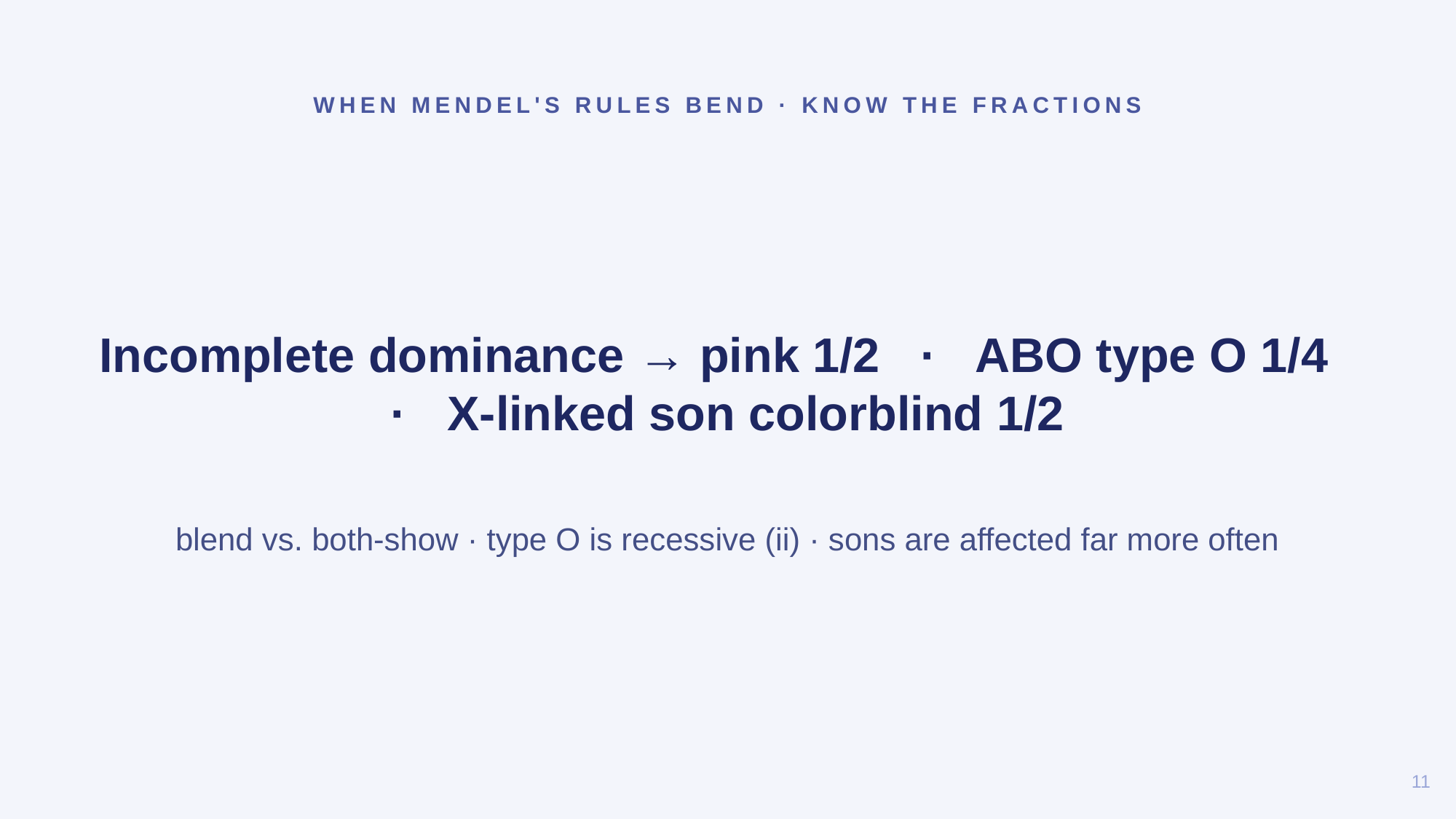

WHEN MENDEL'S RULES BEND · KNOW THE FRACTIONS
Incomplete dominance → pink 1/2   ·   ABO type O 1/4   ·   X-linked son colorblind 1/2
blend vs. both-show · type O is recessive (ii) · sons are affected far more often
11